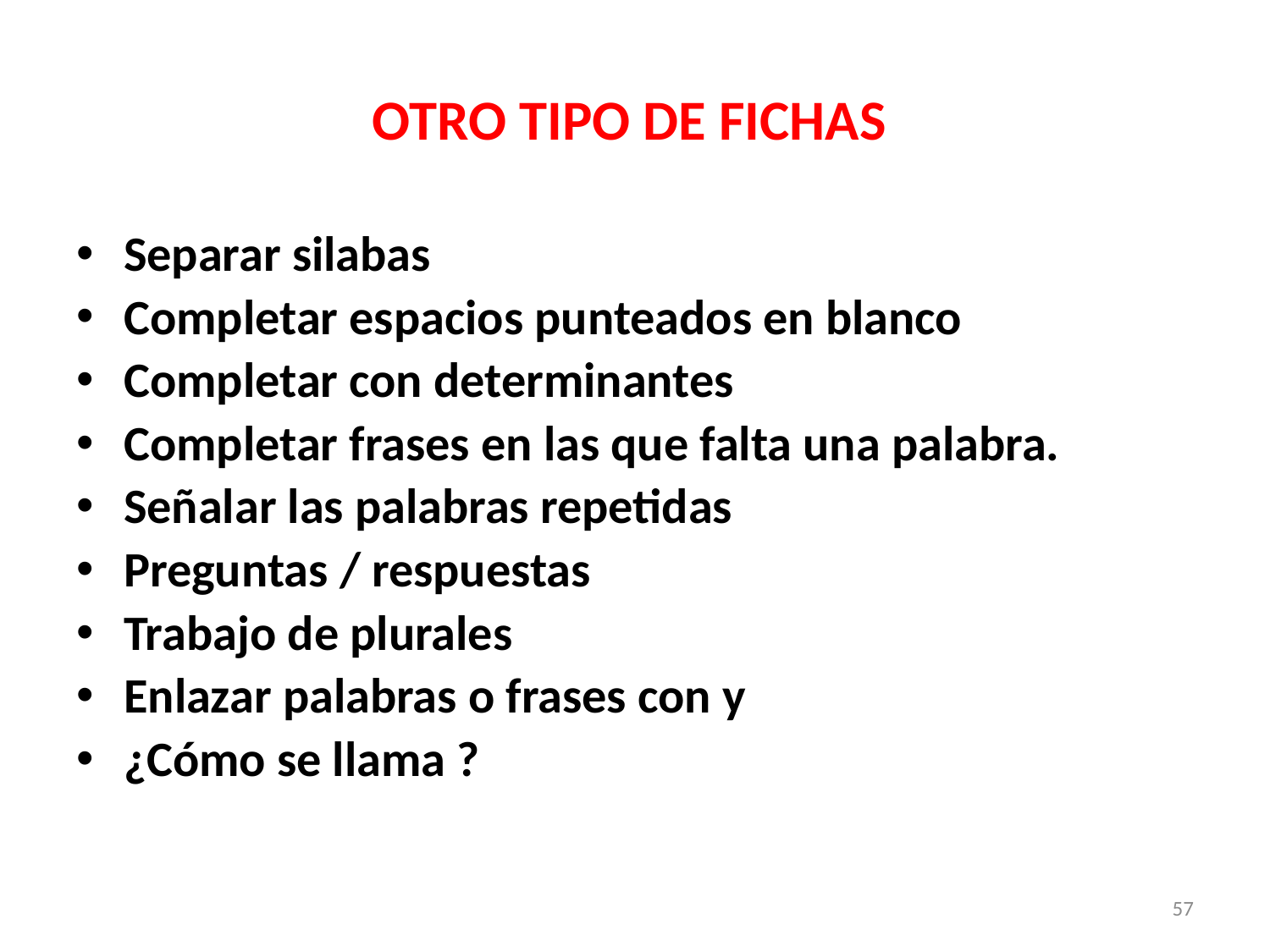

# OTRO TIPO DE FICHAS
Separar silabas
Completar espacios punteados en blanco
Completar con determinantes
Completar frases en las que falta una palabra.
Señalar las palabras repetidas
Preguntas / respuestas
Trabajo de plurales
Enlazar palabras o frases con y
¿Cómo se llama ?

57